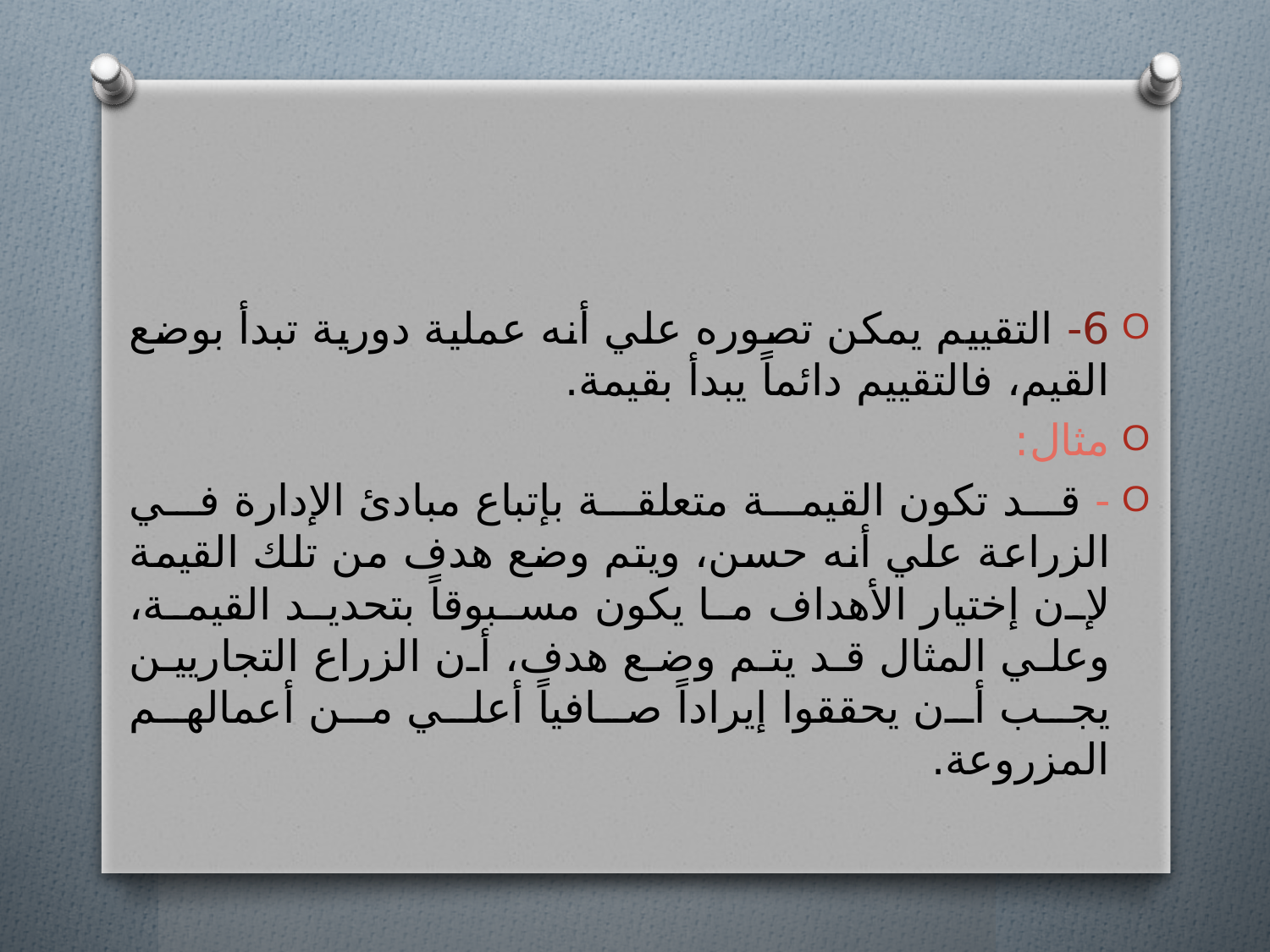

#
6- التقييم يمكن تصوره علي أنه عملية دورية تبدأ بوضع القيم، فالتقييم دائماً يبدأ بقيمة.
مثال:
- قد تكون القيمة متعلقة بإتباع مبادئ الإدارة في الزراعة علي أنه حسن، ويتم وضع هدف من تلك القيمة لإن إختيار الأهداف ما يكون مسبوقاً بتحديد القيمة، وعلي المثال قد يتم وضع هدف، أن الزراع التجاريين يجب أن يحققوا إيراداً صافياً أعلي من أعمالهم المزروعة.